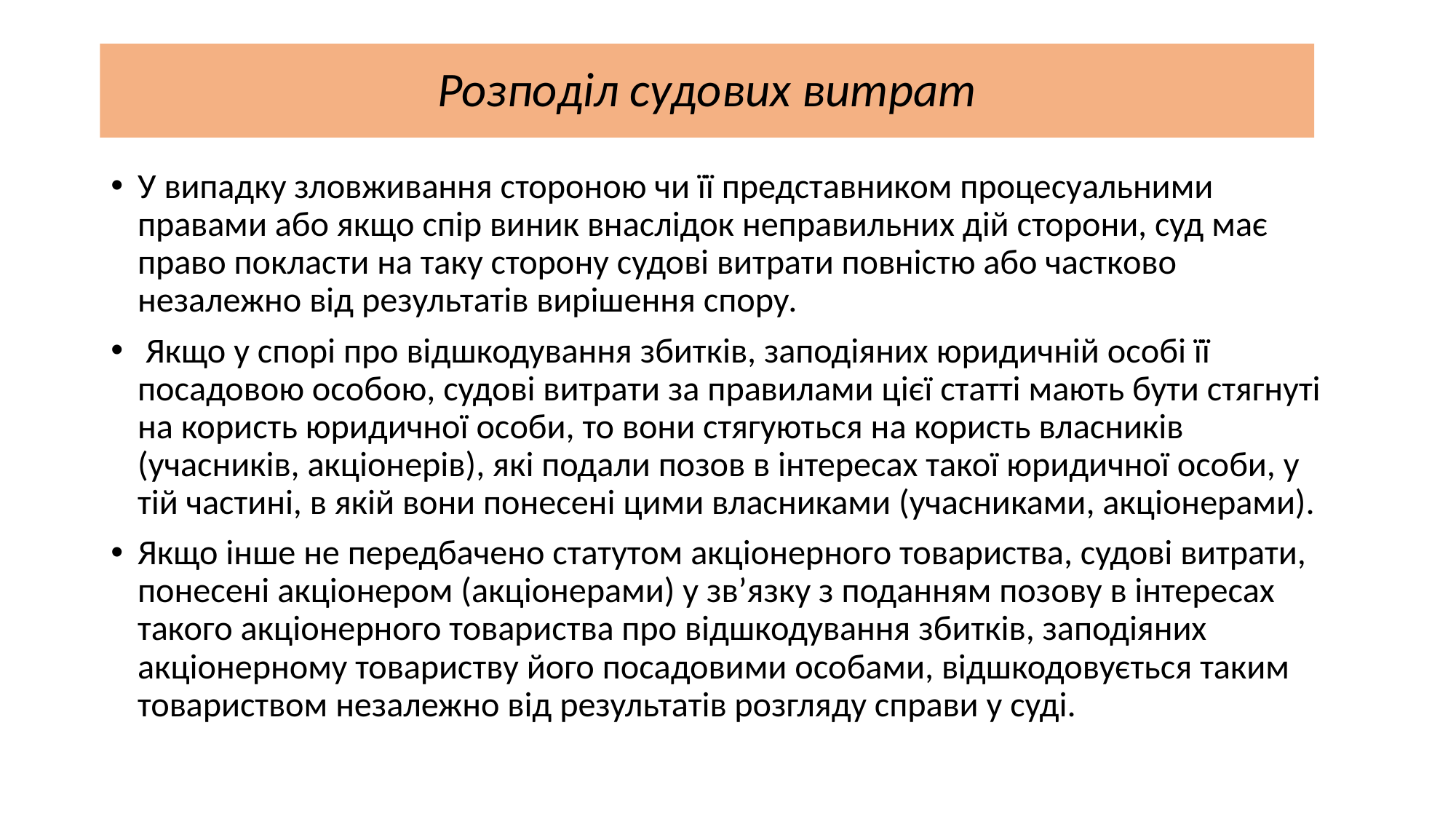

# Розподіл судових витрат
У випадку зловживання стороною чи її представником процесуальними правами або якщо спір виник внаслідок неправильних дій сторони, суд має право покласти на таку сторону судові витрати повністю або частково незалежно від результатів вирішення спору.
 Якщо у спорі про відшкодування збитків, заподіяних юридичній особі її посадовою особою, судові витрати за правилами цієї статті мають бути стягнуті на користь юридичної особи, то вони стягуються на користь власників (учасників, акціонерів), які подали позов в інтересах такої юридичної особи, у тій частині, в якій вони понесені цими власниками (учасниками, акціонерами).
Якщо інше не передбачено статутом акціонерного товариства, судові витрати, понесені акціонером (акціонерами) у зв’язку з поданням позову в інтересах такого акціонерного товариства про відшкодування збитків, заподіяних акціонерному товариству його посадовими особами, відшкодовується таким товариством незалежно від результатів розгляду справи у суді.